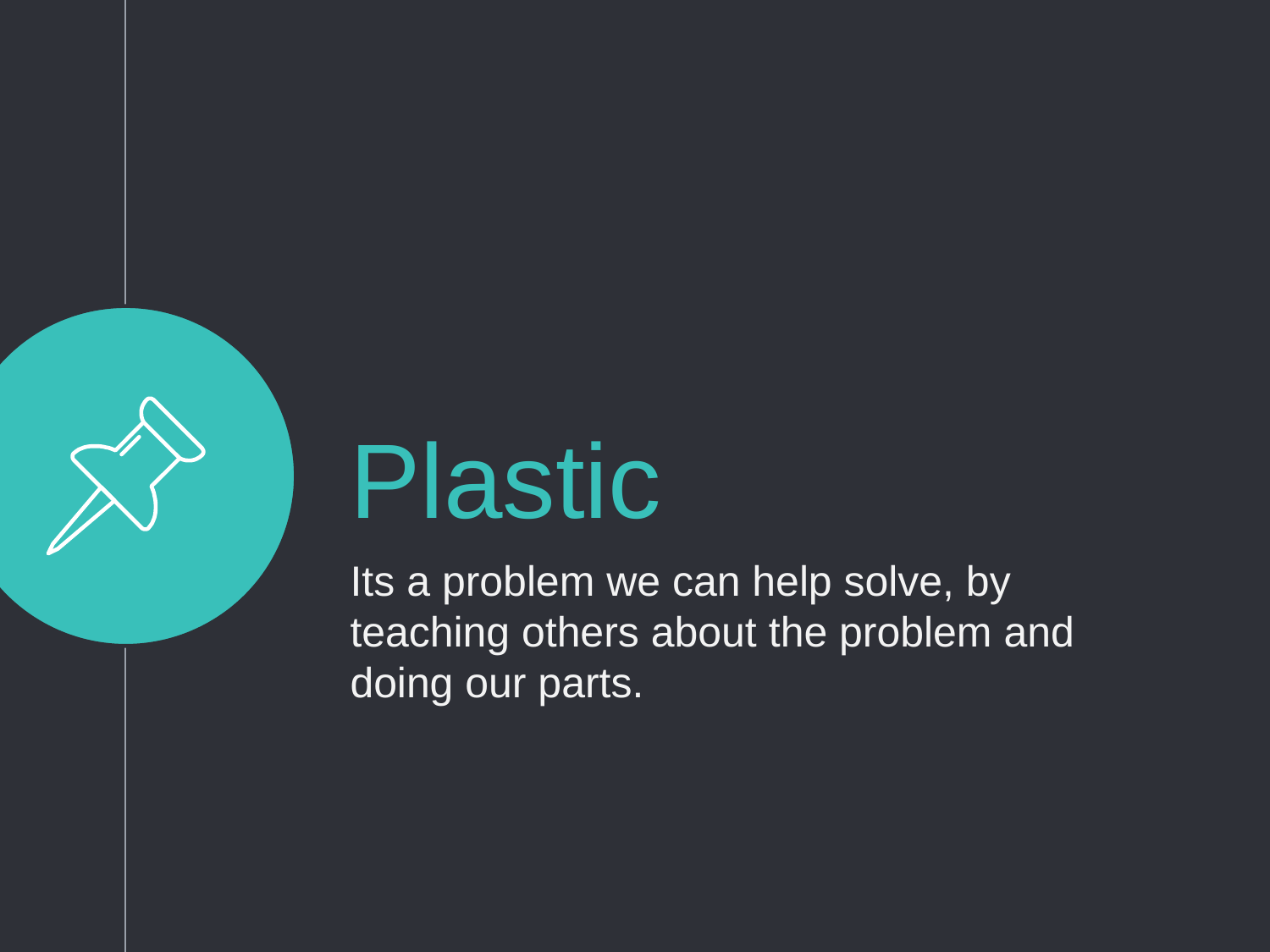

Plastic

Its a problem we can help solve, by teaching others about the problem and doing our parts.